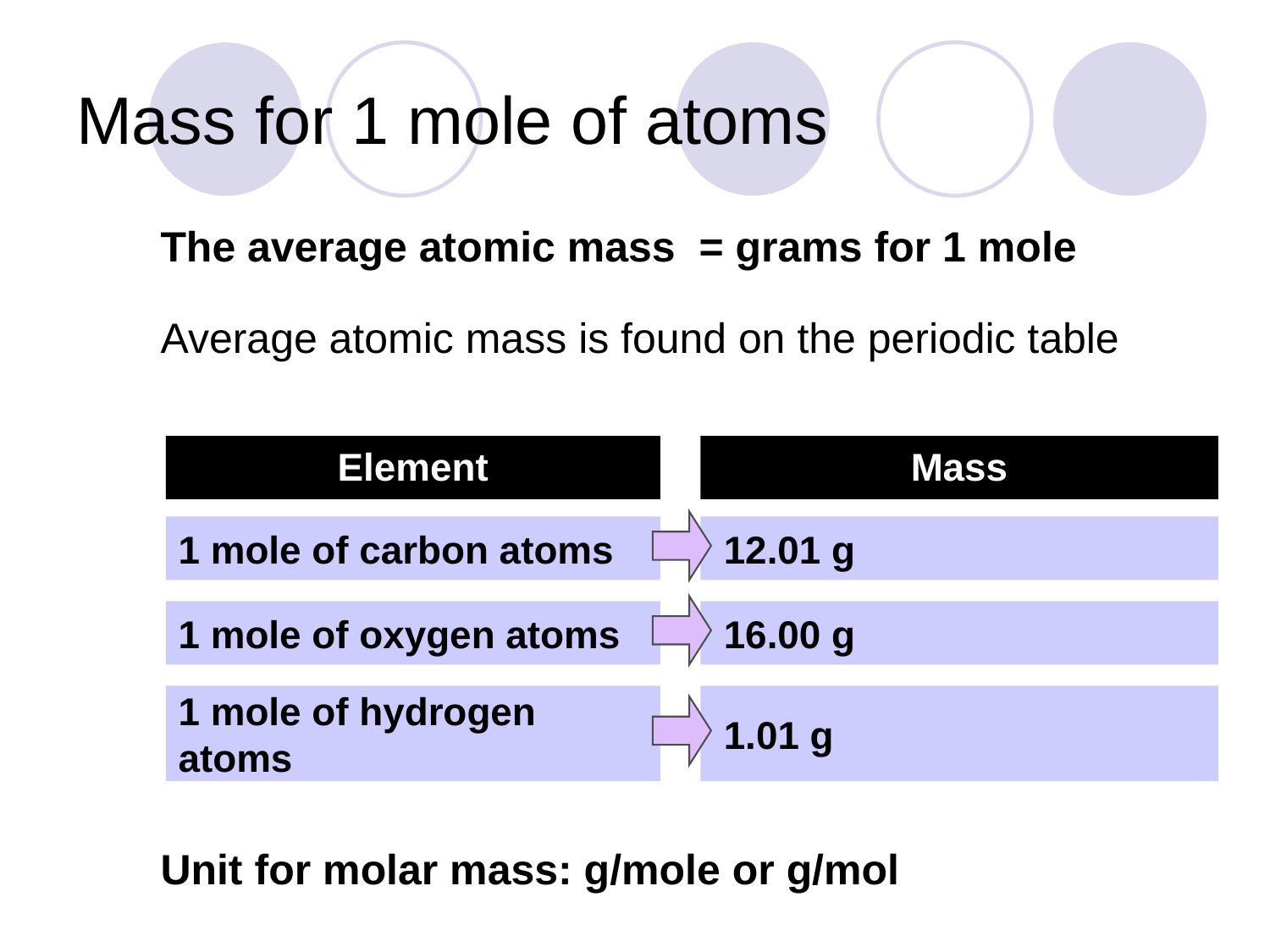

# Mass for 1 mole of atoms
The average atomic mass  = grams for 1 mole
Average atomic mass is found on the periodic table
Element
Mass

1 mole of carbon atoms
 12.01 g

1 mole of oxygen atoms
 16.00 g
1 mole of hydrogen atoms
 1.01 g

Unit for molar mass: g/mole or g/mol